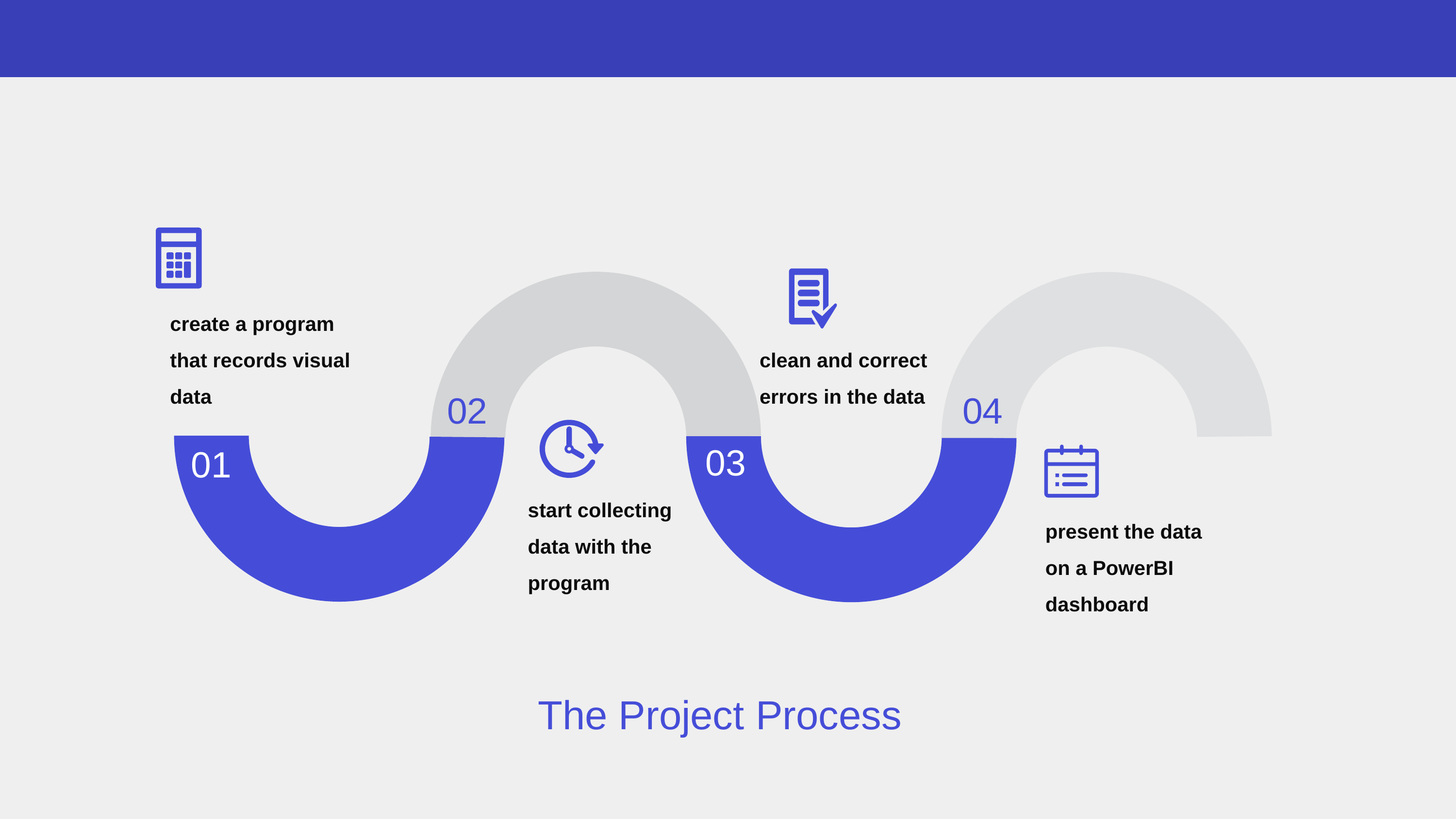

04
02
03
01
create a program that records visual data
clean and correct errors in the data

start collecting data with the program
present the data on a PowerBI dashboard

The Project Process